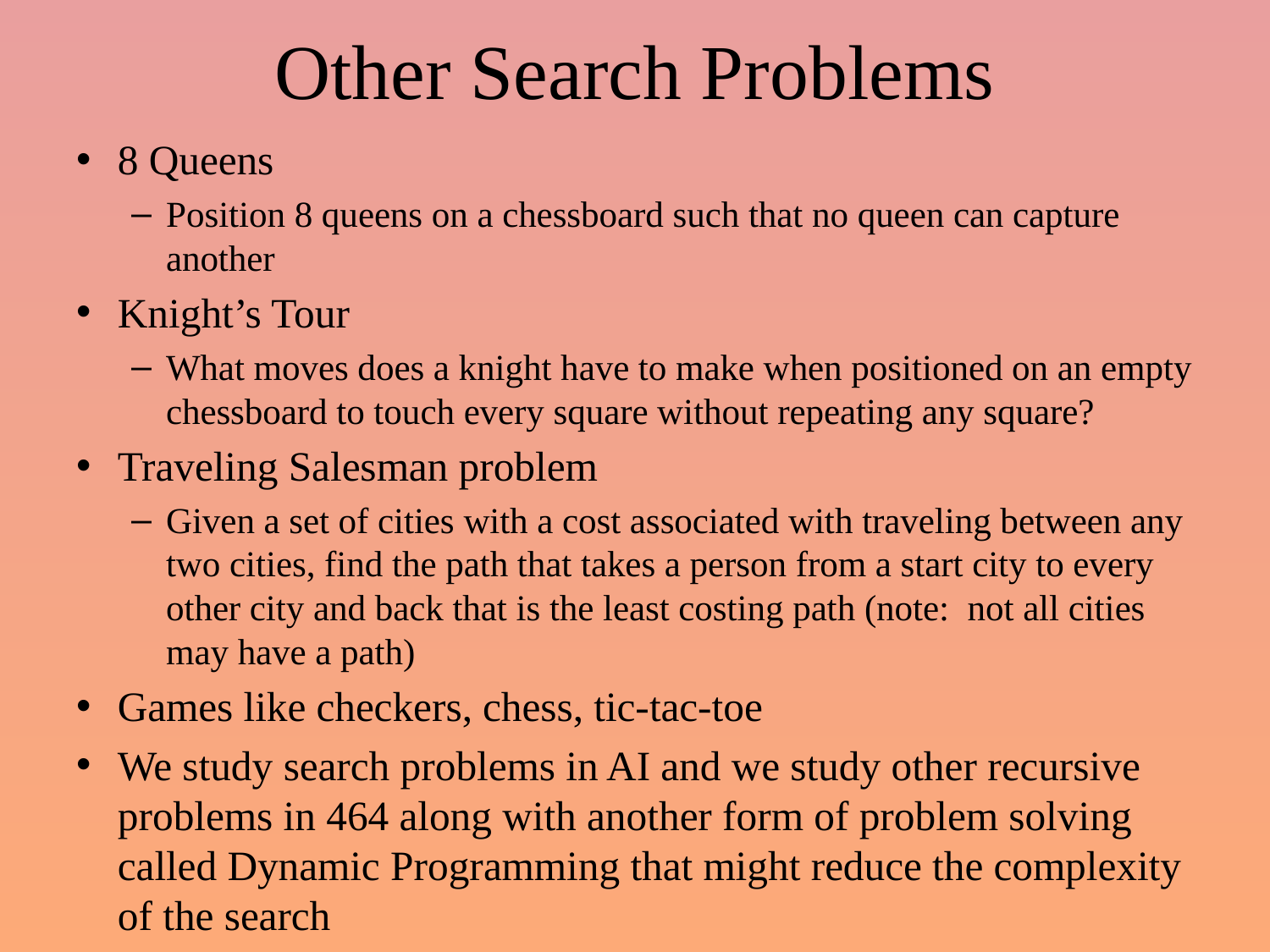

# Other Search Problems
8 Queens
Position 8 queens on a chessboard such that no queen can capture another
Knight’s Tour
What moves does a knight have to make when positioned on an empty chessboard to touch every square without repeating any square?
Traveling Salesman problem
Given a set of cities with a cost associated with traveling between any two cities, find the path that takes a person from a start city to every other city and back that is the least costing path (note:  not all cities may have a path)
Games like checkers, chess, tic-tac-toe
We study search problems in AI and we study other recursive problems in 464 along with another form of problem solving called Dynamic Programming that might reduce the complexity of the search